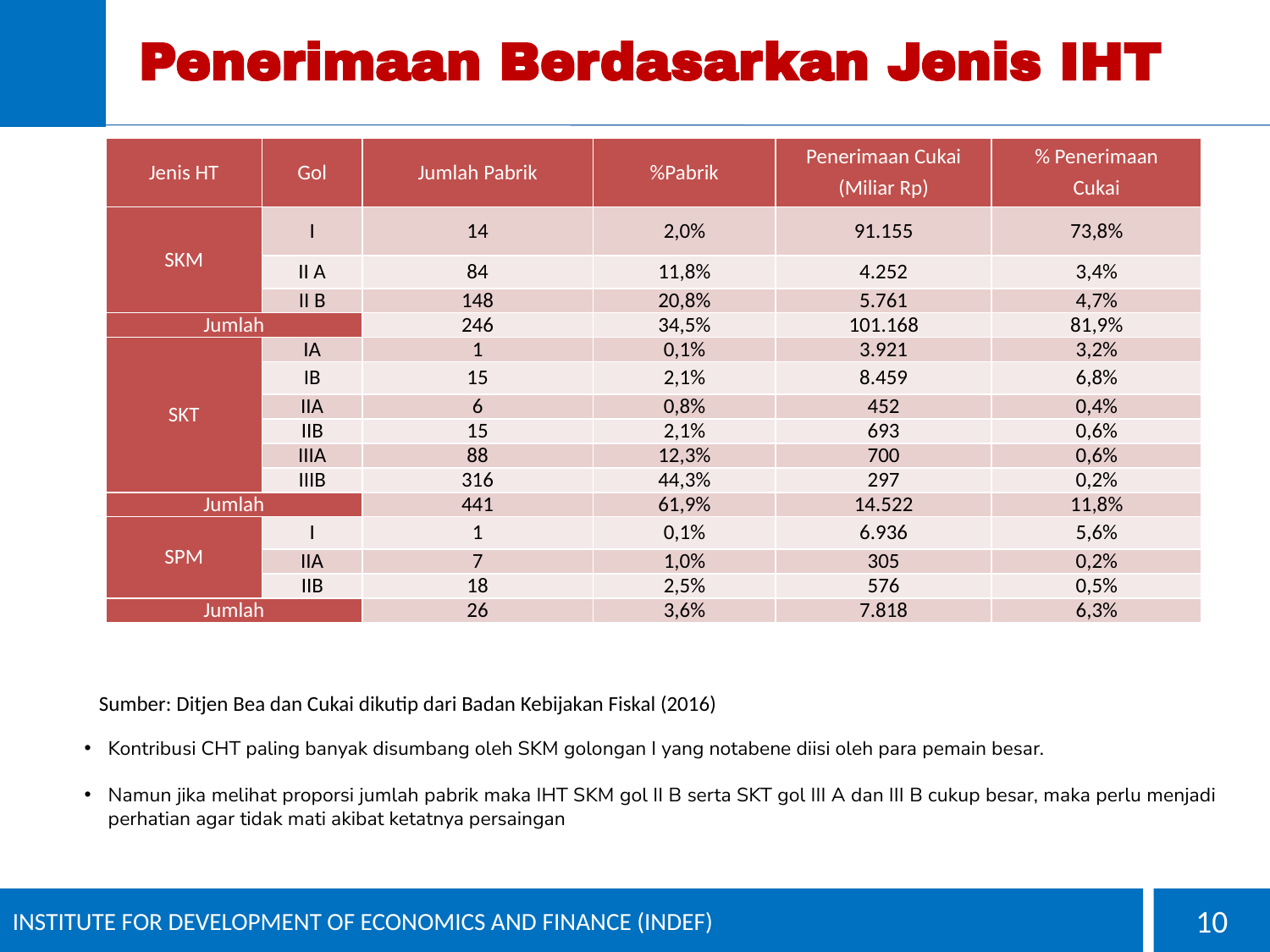

# Penerimaan Berdasarkan Jenis IHT
| Jenis HT | Gol | Jumlah Pabrik | %Pabrik | Penerimaan Cukai (Miliar Rp) | % Penerimaan Cukai |
| --- | --- | --- | --- | --- | --- |
| SKM | I | 14 | 2,0% | 91.155 | 73,8% |
|  | II A | 84 | 11,8% | 4.252 | 3,4% |
|  | II B | 148 | 20,8% | 5.761 | 4,7% |
| Jumlah |  | 246 | 34,5% | 101.168 | 81,9% |
| SKT | IA | 1 | 0,1% | 3.921 | 3,2% |
|  | IB | 15 | 2,1% | 8.459 | 6,8% |
|  | IIA | 6 | 0,8% | 452 | 0,4% |
|  | IIB | 15 | 2,1% | 693 | 0,6% |
|  | IIIA | 88 | 12,3% | 700 | 0,6% |
|  | IIIB | 316 | 44,3% | 297 | 0,2% |
| Jumlah |  | 441 | 61,9% | 14.522 | 11,8% |
| SPM | I | 1 | 0,1% | 6.936 | 5,6% |
|  | IIA | 7 | 1,0% | 305 | 0,2% |
|  | IIB | 18 | 2,5% | 576 | 0,5% |
| Jumlah |  | 26 | 3,6% | 7.818 | 6,3% |
Sumber: Ditjen Bea dan Cukai dikutip dari Badan Kebijakan Fiskal (2016)
Kontribusi CHT paling banyak disumbang oleh SKM golongan I yang notabene diisi oleh para pemain besar.

Namun jika melihat proporsi jumlah pabrik maka IHT SKM gol II B serta SKT gol III A dan III B cukup besar, maka perlu menjadi perhatian agar tidak mati akibat ketatnya persaingan
INSTITUTE FOR DEVELOPMENT OF ECONOMICS AND FINANCE (INDEF)
10